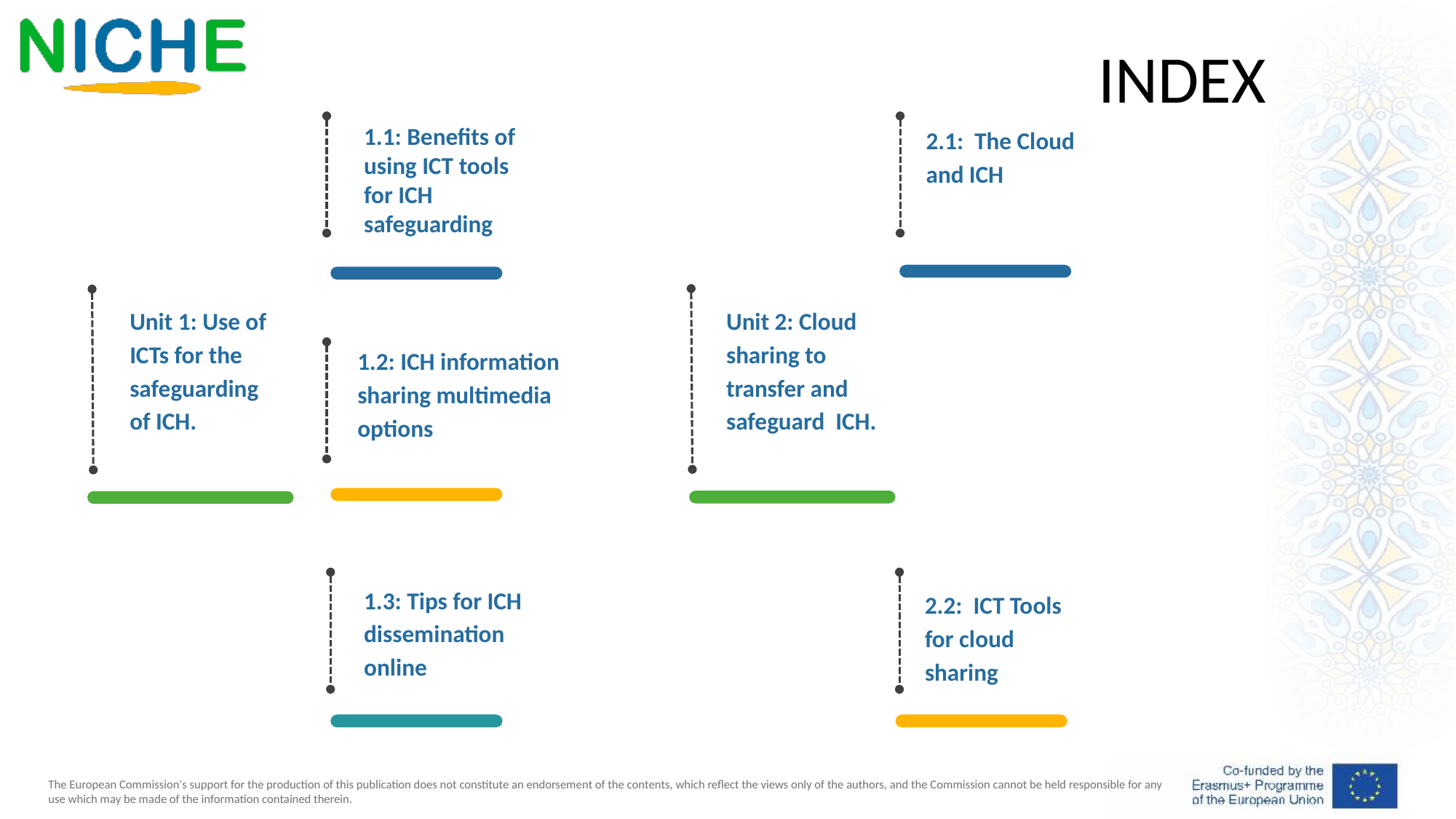

INDEX

1.1: Benefits of using ICT tools for ICH safeguarding

2.1:  The Cloud and ICH

Unit 1: Use of ICTs for the safeguarding of ICH.

Unit 2: Cloud sharing to transfer and safeguard  ICH.

1.2: ICH information sharing multimedia options

1.3: Tips for ICH dissemination online

2.2:  ICT Tools for cloud sharing